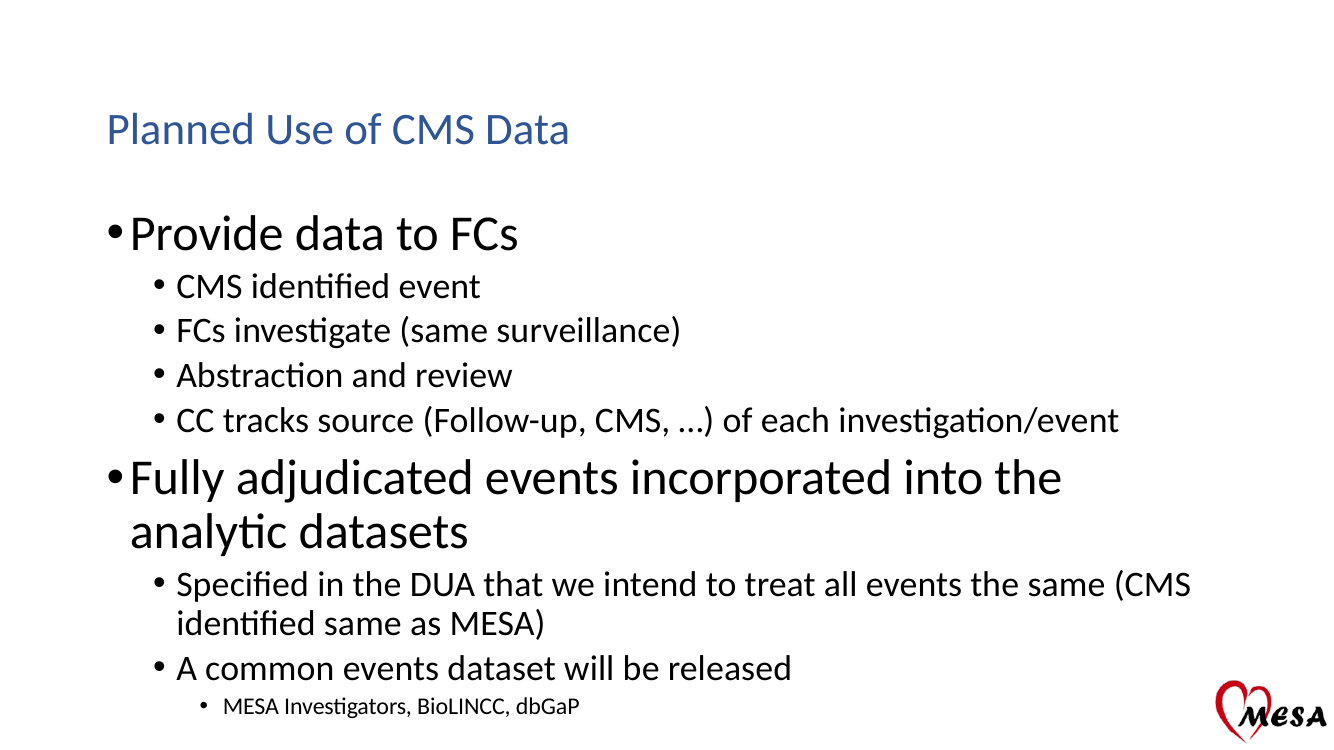

# Planned Use of CMS Data
Provide data to FCs
CMS identified event
FCs investigate (same surveillance)
Abstraction and review
CC tracks source (Follow-up, CMS, …) of each investigation/event
Fully adjudicated events incorporated into the analytic datasets
Specified in the DUA that we intend to treat all events the same (CMS identified same as MESA)
A common events dataset will be released
MESA Investigators, BioLINCC, dbGaP